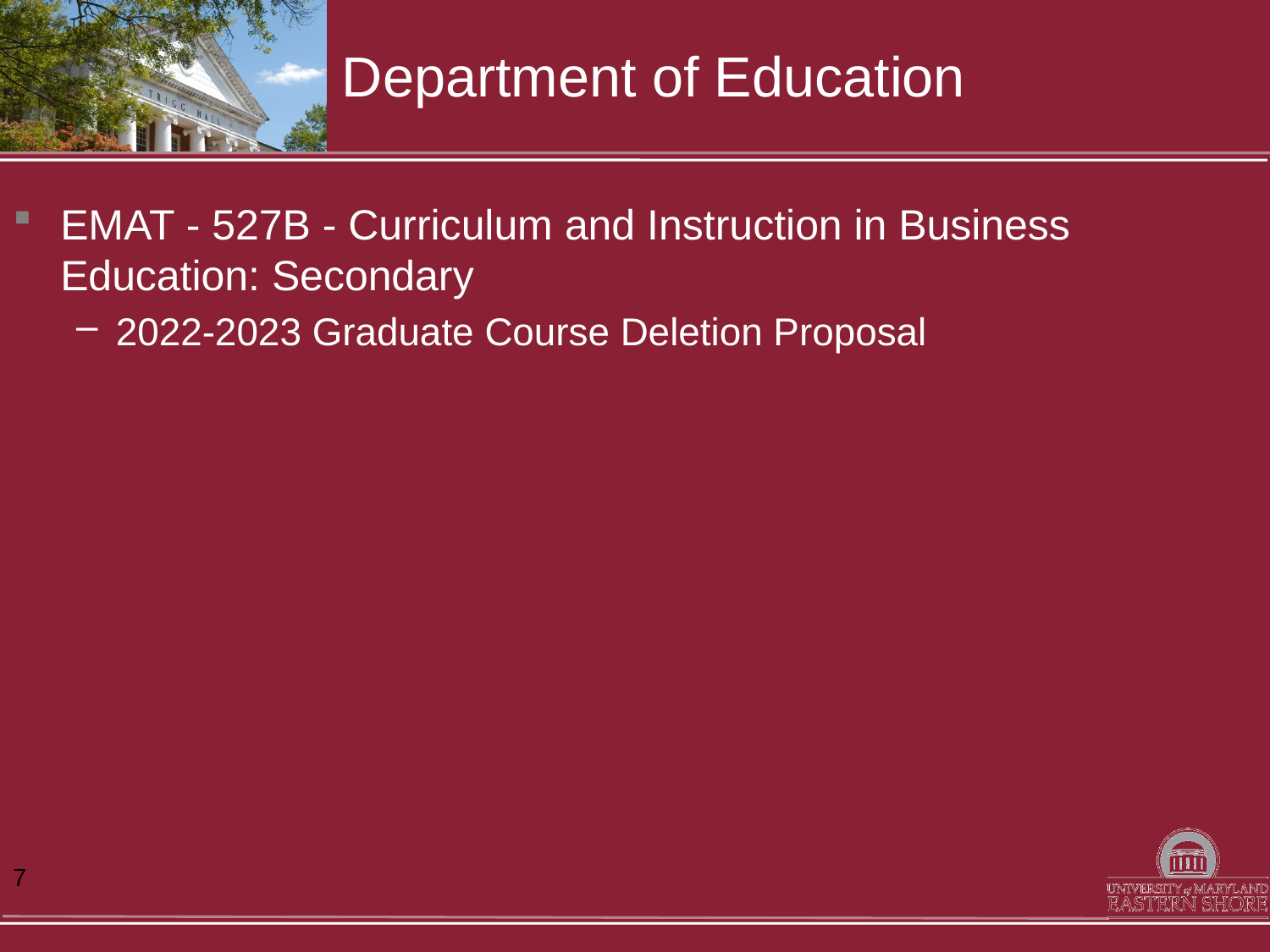

# Department of Education
EMAT - 527B - Curriculum and Instruction in Business Education: Secondary
2022-2023 Graduate Course Deletion Proposal

7